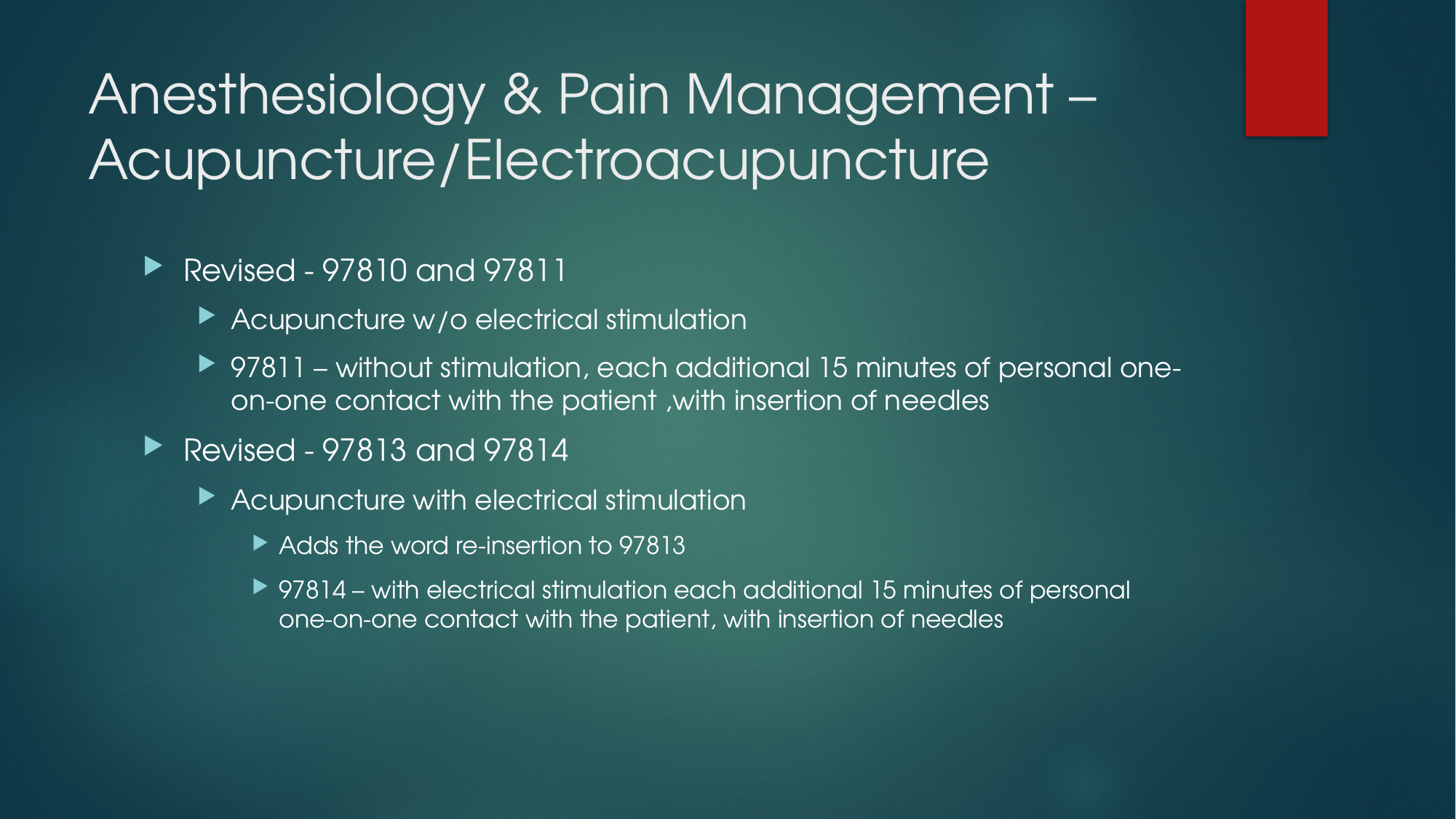

# Anesthesiology & Pain Management – Acupuncture/Electroacupuncture
Revised - 97810 and 97811
Acupuncture w/o electrical stimulation
97811 – without stimulation, each additional 15 minutes of personal one-on-one contact with the patient ,with insertion of needles
Revised - 97813 and 97814
Acupuncture with electrical stimulation
Adds the word re-insertion to 97813
97814 – with electrical stimulation each additional 15 minutes of personal one-on-one contact with the patient, with insertion of needles